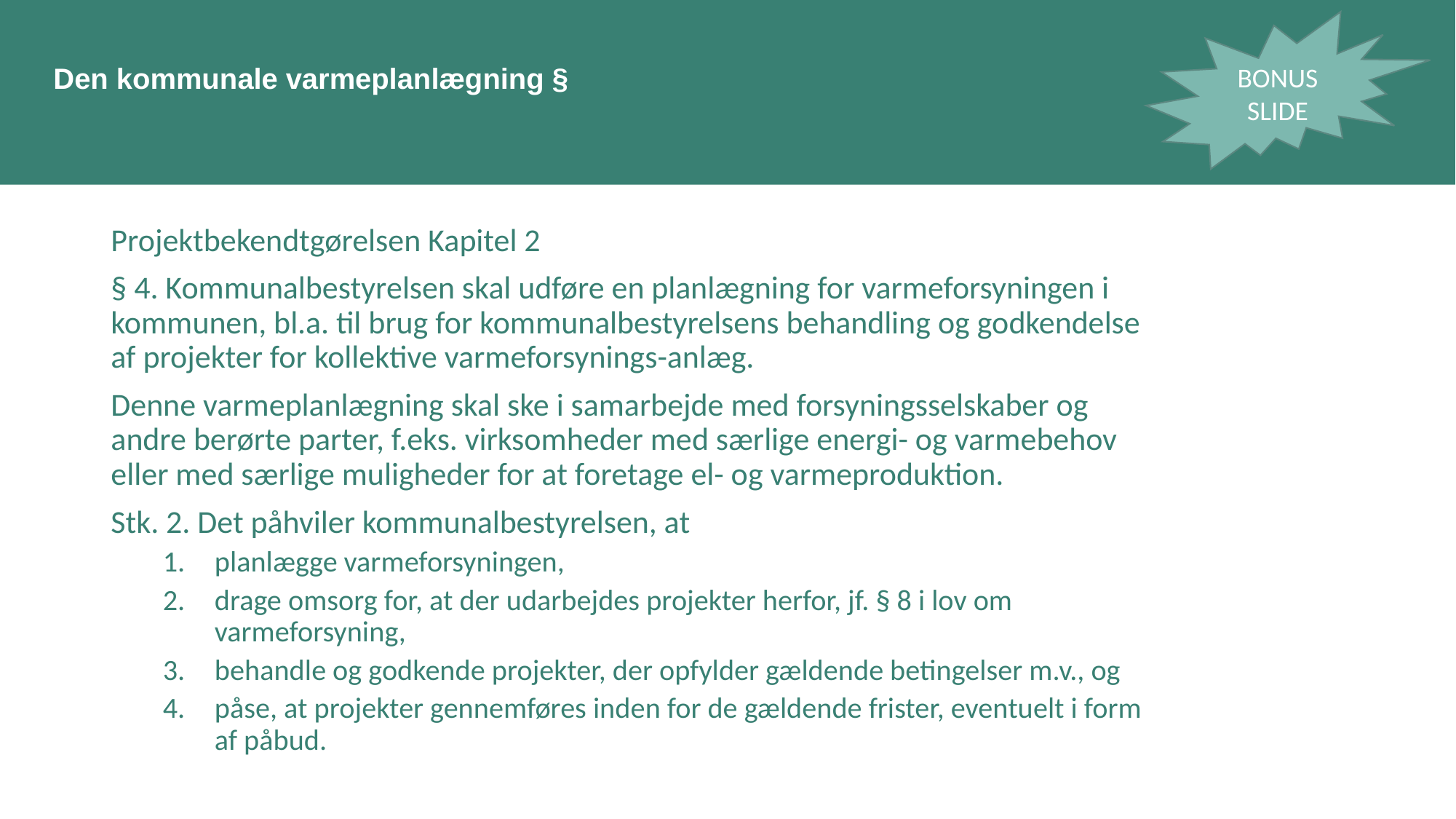

BONUS
SLIDE
# Den kommunale varmeplanlægning §
Projektbekendtgørelsen Kapitel 2
§ 4. Kommunalbestyrelsen skal udføre en planlægning for varmeforsyningen i kommunen, bl.a. til brug for kommunalbestyrelsens behandling og godkendelse af projekter for kollektive varmeforsynings-anlæg.
Denne varmeplanlægning skal ske i samarbejde med forsyningsselskaber og andre berørte parter, f.eks. virksomheder med særlige energi- og varmebehov eller med særlige muligheder for at foretage el- og varmeproduktion.
Stk. 2. Det påhviler kommunalbestyrelsen, at
planlægge varmeforsyningen,
drage omsorg for, at der udarbejdes projekter herfor, jf. § 8 i lov om varmeforsyning,
behandle og godkende projekter, der opfylder gældende betingelser m.v., og
påse, at projekter gennemføres inden for de gældende frister, eventuelt i form af påbud.